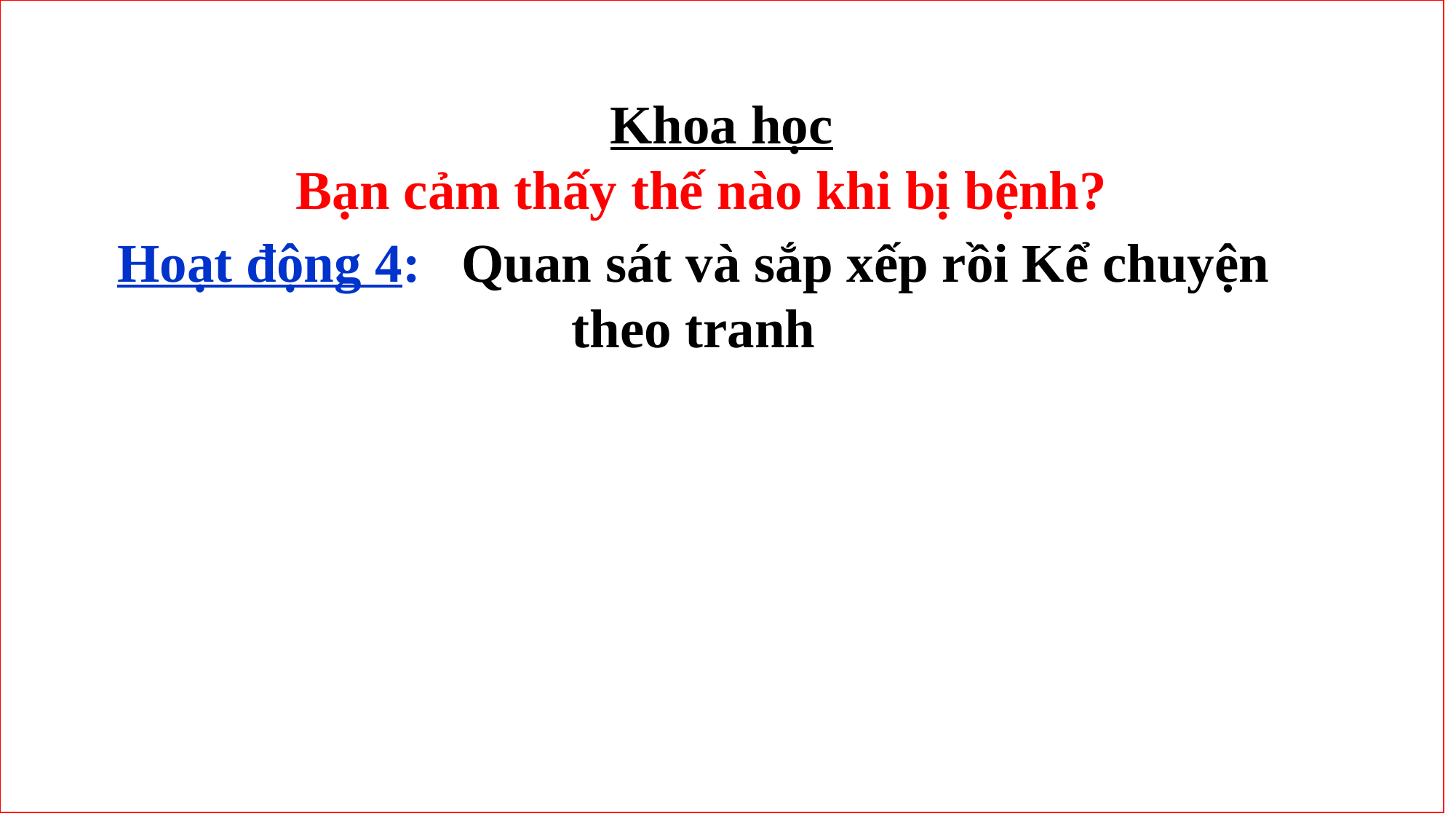

Khoa học
Bạn cảm thấy thế nào khi bị bệnh?
Hoạt động 4:   Quan sát và sắp xếp rồi Kể chuyện theo tranh